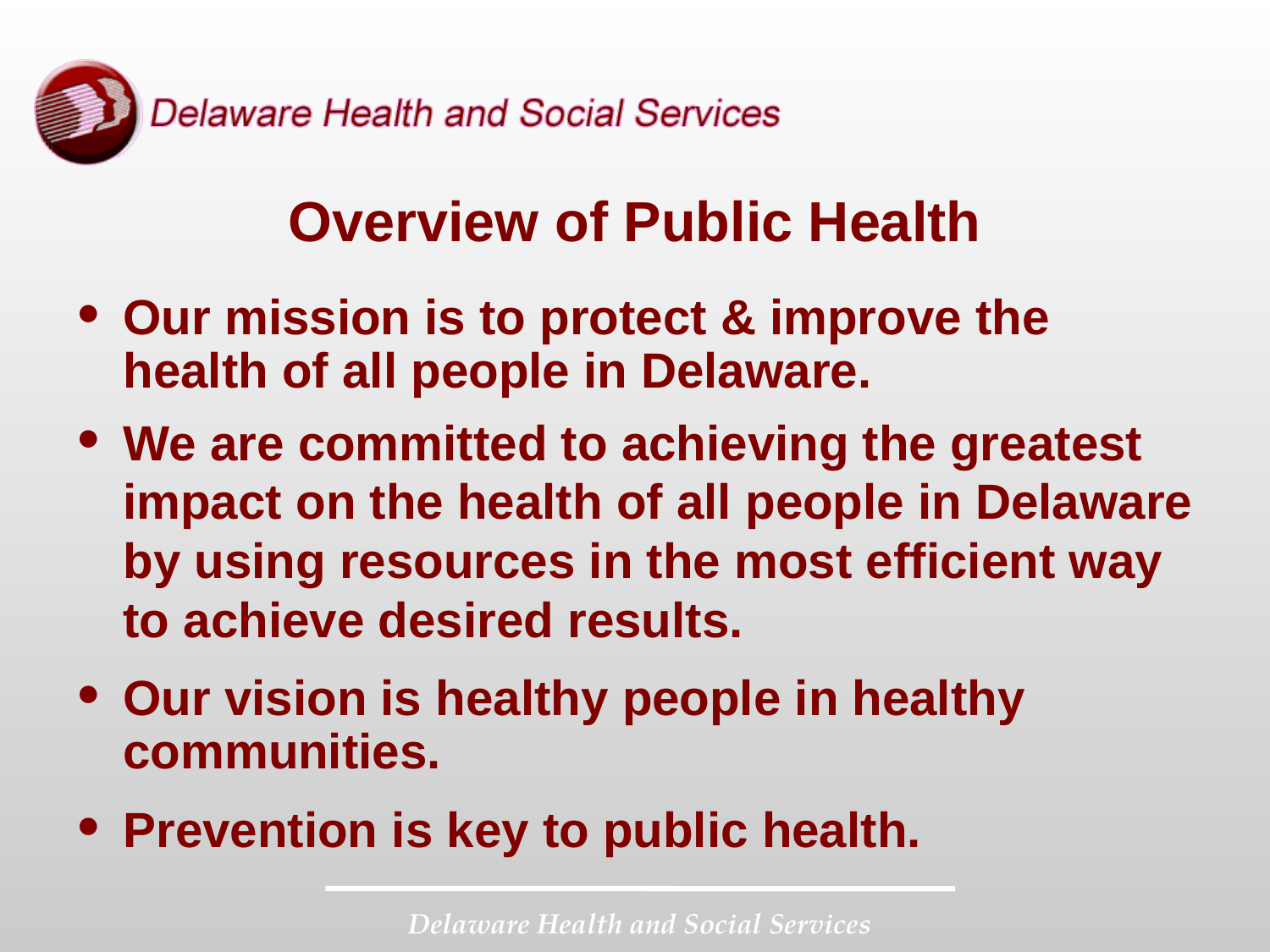

Overview of Public Health
Our mission is to protect & improve the health of all people in Delaware.

We are committed to achieving the greatest impact on the health of all people in Delaware by using resources in the most efficient way to achieve desired results.

Our vision is healthy people in healthy communities.

Prevention is key to public health.